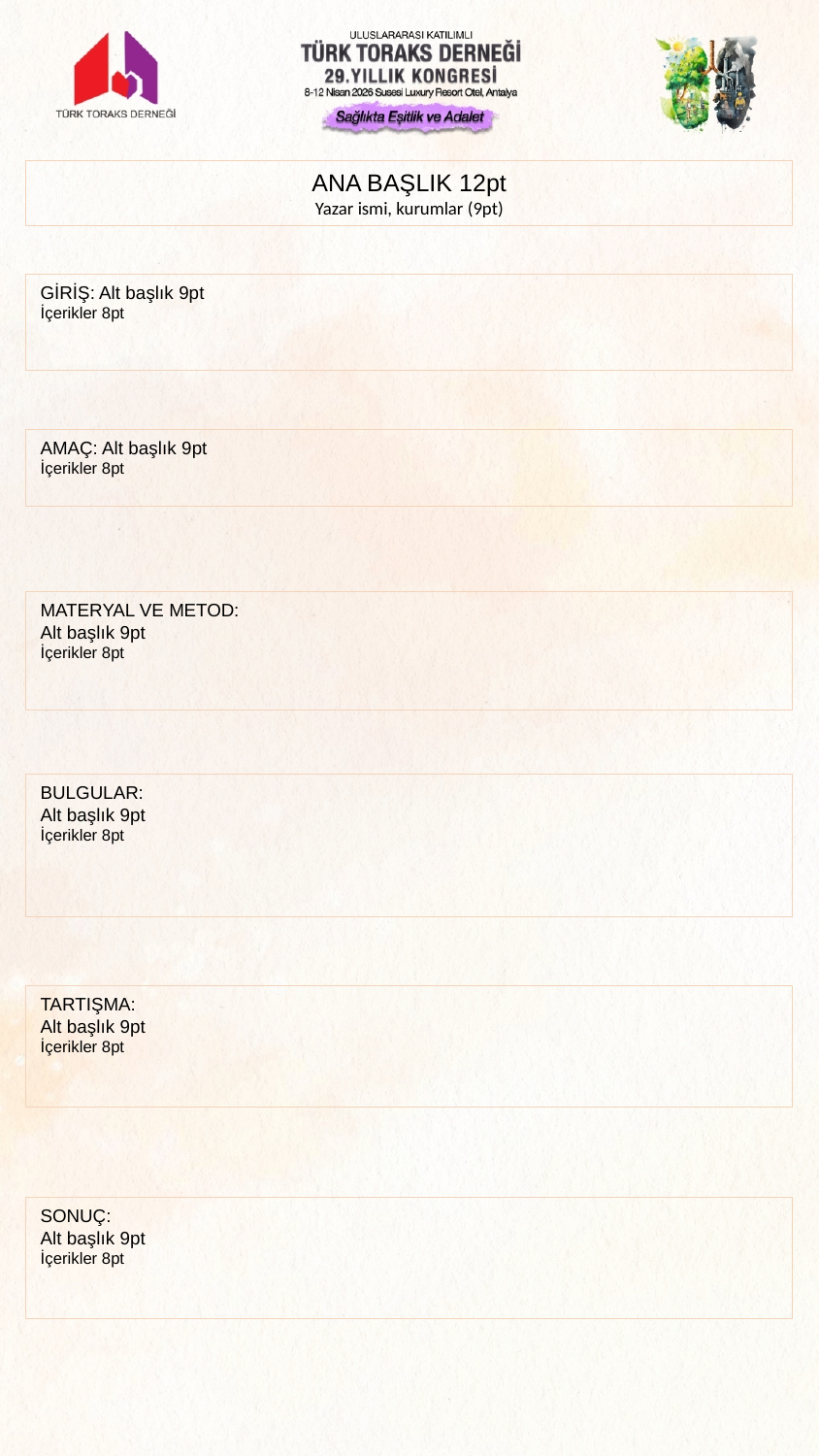

ANA BAŞLIK 12pt
Yazar ismi, kurumlar (9pt)
GİRİŞ: Alt başlık 9pt
İçerikler 8pt

AMAÇ: Alt başlık 9pt
İçerikler 8pt

MATERYAL VE METOD:
Alt başlık 9pt
İçerikler 8pt

BULGULAR:
Alt başlık 9pt
İçerikler 8pt

TARTIŞMA:
Alt başlık 9pt
İçerikler 8pt

SONUÇ:
Alt başlık 9pt
İçerikler 8pt